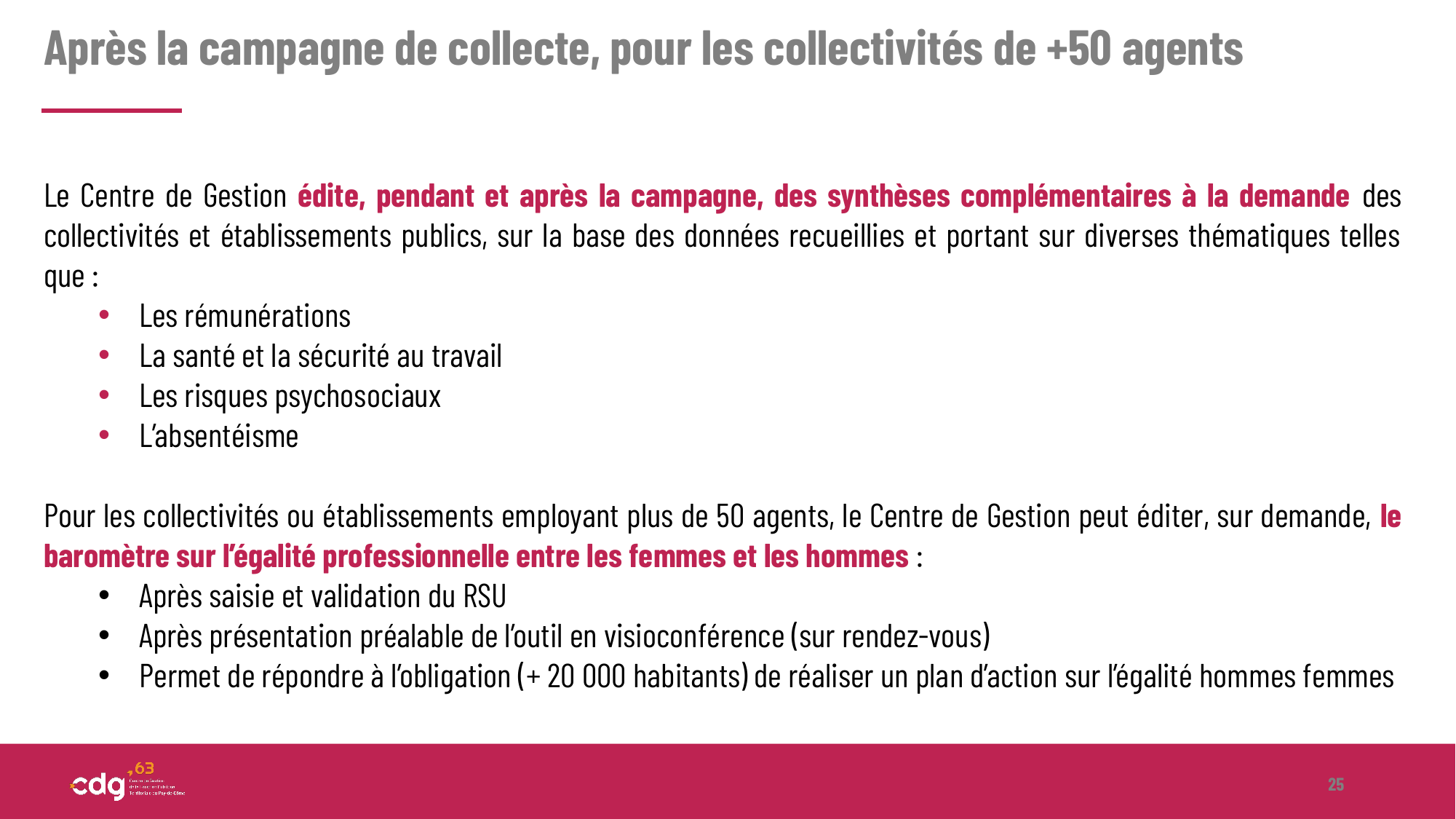

Après la campagne de collecte, pour les collectivités de +50 agents

Le Centre de Gestion édite, pendant et après la campagne, des synthèses complémentaires à la demande des collectivités et établissements publics, sur la base des données recueillies et portant sur diverses thématiques telles que :
Les rémunérations
La santé et la sécurité au travail
Les risques psychosociaux
L’absentéisme

Pour les collectivités ou établissements employant plus de 50 agents, le Centre de Gestion peut éditer, sur demande, le baromètre sur l’égalité professionnelle entre les femmes et les hommes :
Après saisie et validation du RSU
Après présentation préalable de l’outil en visioconférence (sur rendez-vous)
Permet de répondre à l’obligation (+ 20 000 habitants) de réaliser un plan d’action sur l’égalité hommes femmes

25